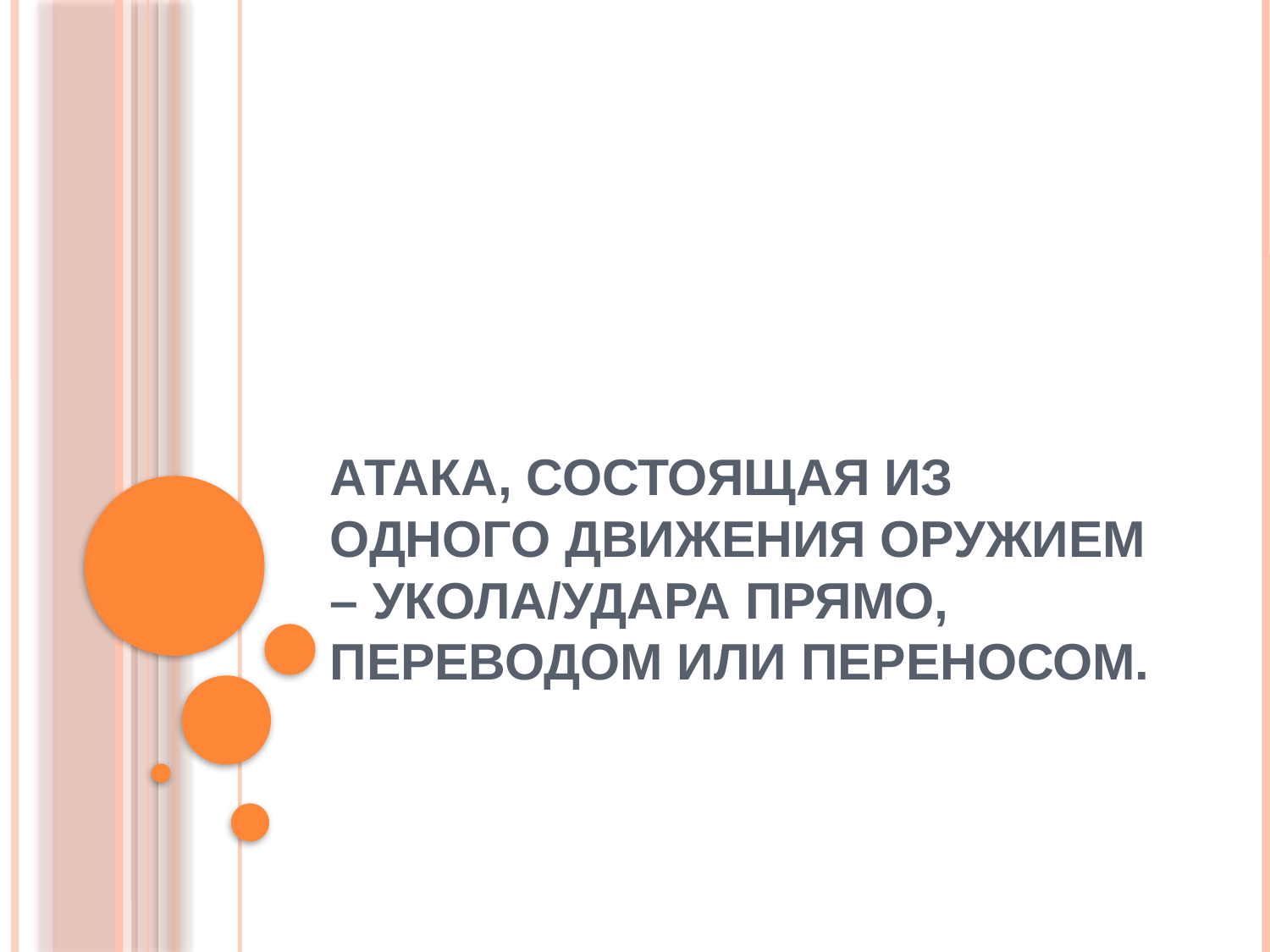

# Атака, состоящая из одного движения оружием – укола/удара прямо, переводом или переносом.